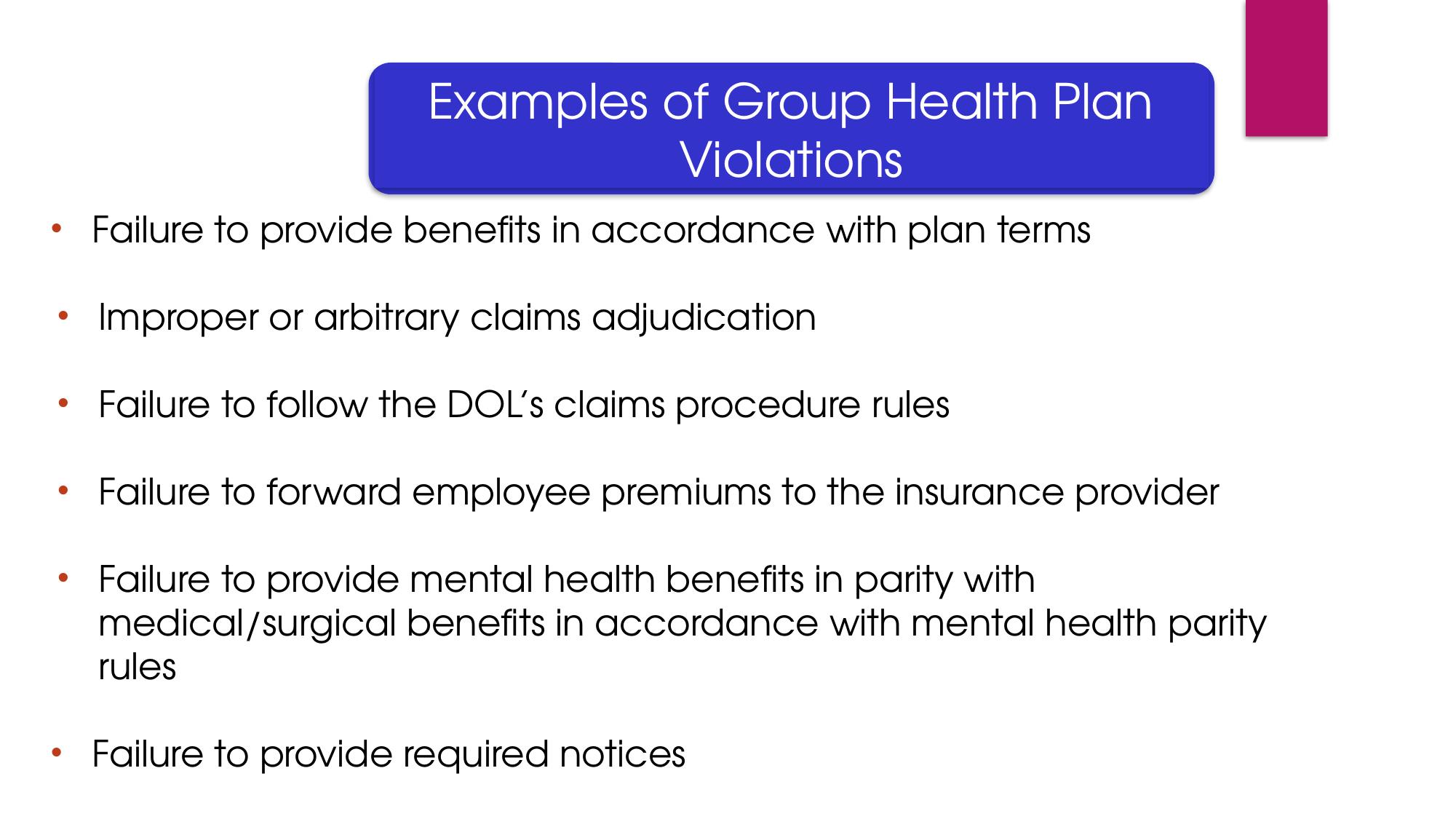

Examples of Group Health Plan Violations
Failure to provide benefits in accordance with plan terms

Improper or arbitrary claims adjudication

Failure to follow the DOL’s claims procedure rules

Failure to forward employee premiums to the insurance provider

Failure to provide mental health benefits in parity with medical/surgical benefits in accordance with mental health parity rules

Failure to provide required notices